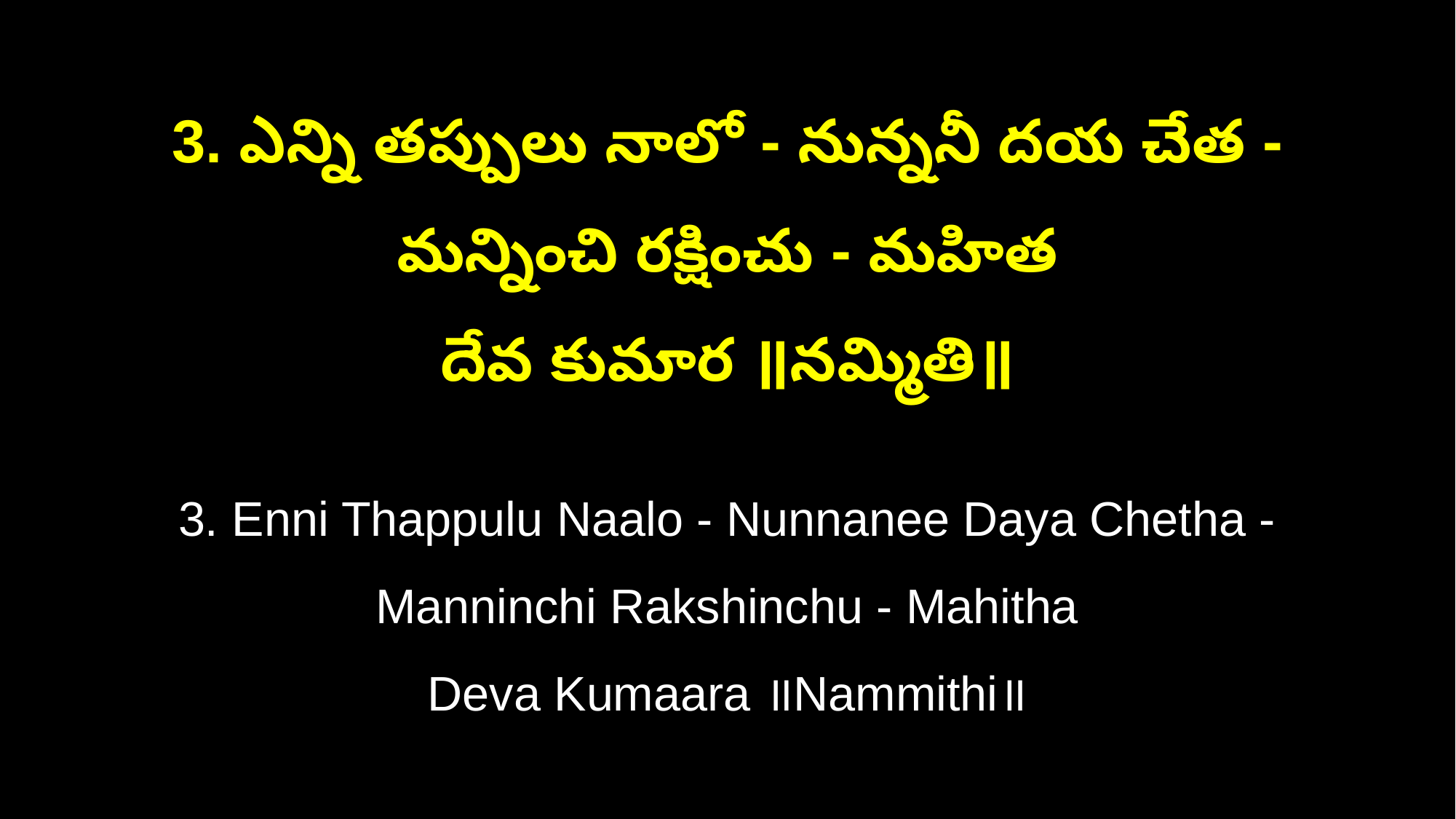

3. ఎన్ని తప్పులు నాలో - నున్ననీ దయ చేత - మన్నించి రక్షించు - మహిత
దేవ కుమార ॥నమ్మితి॥
3. Enni Thappulu Naalo - Nunnanee Daya Chetha - Manninchi Rakshinchu - Mahitha
Deva Kumaara ॥Nammithi॥